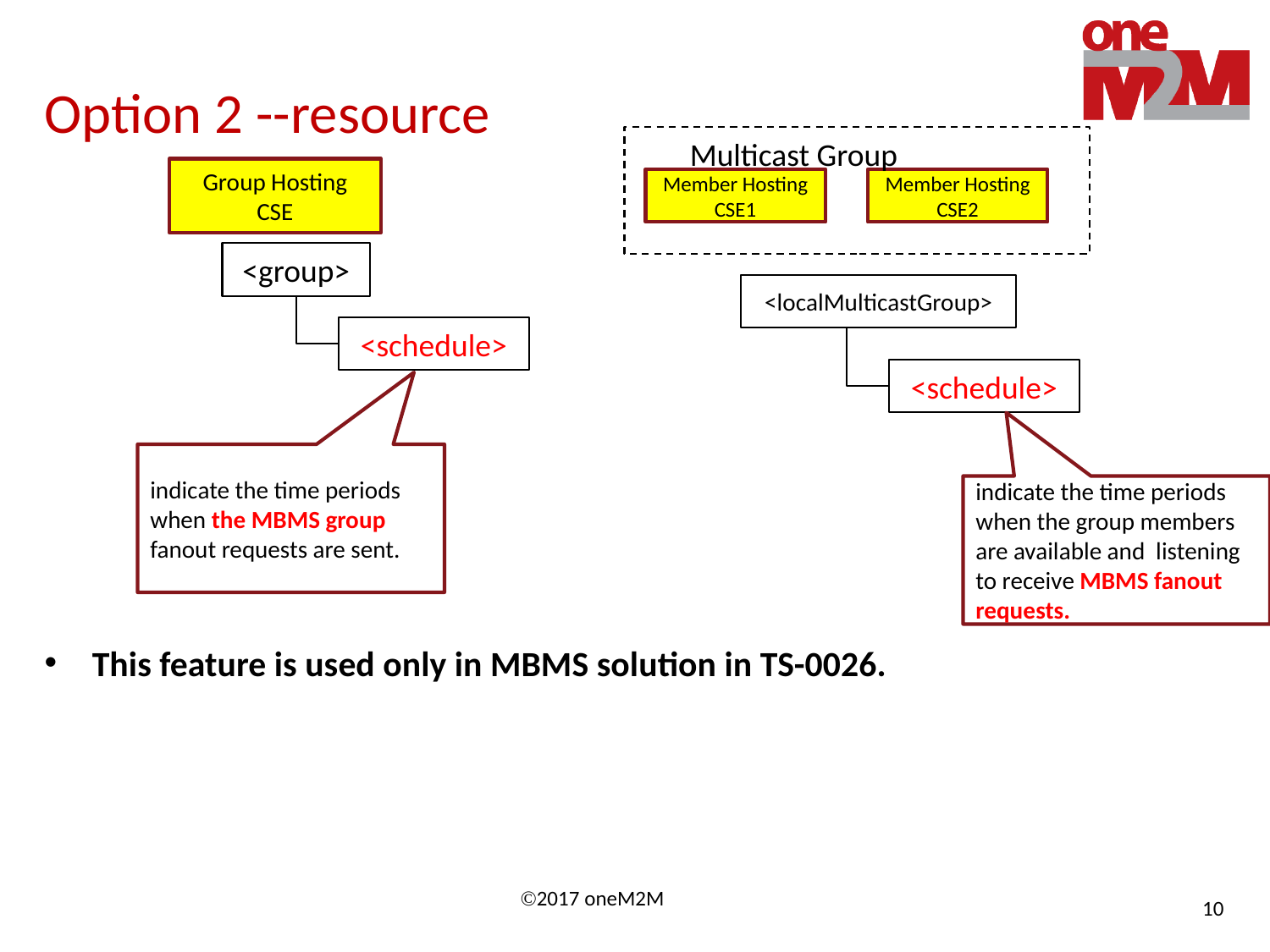

# Option 2 --resource

Multicast Group
Group Hosting CSE
Member Hosting CSE1
Member Hosting CSE2
<group>
<localMulticastGroup>
<schedule>
<schedule>
indicate the time periods when the MBMS group fanout requests are sent.
indicate the time periods when the group members are available and  listening to receive MBMS fanout requests.
This feature is used only in MBMS solution in TS-0026.